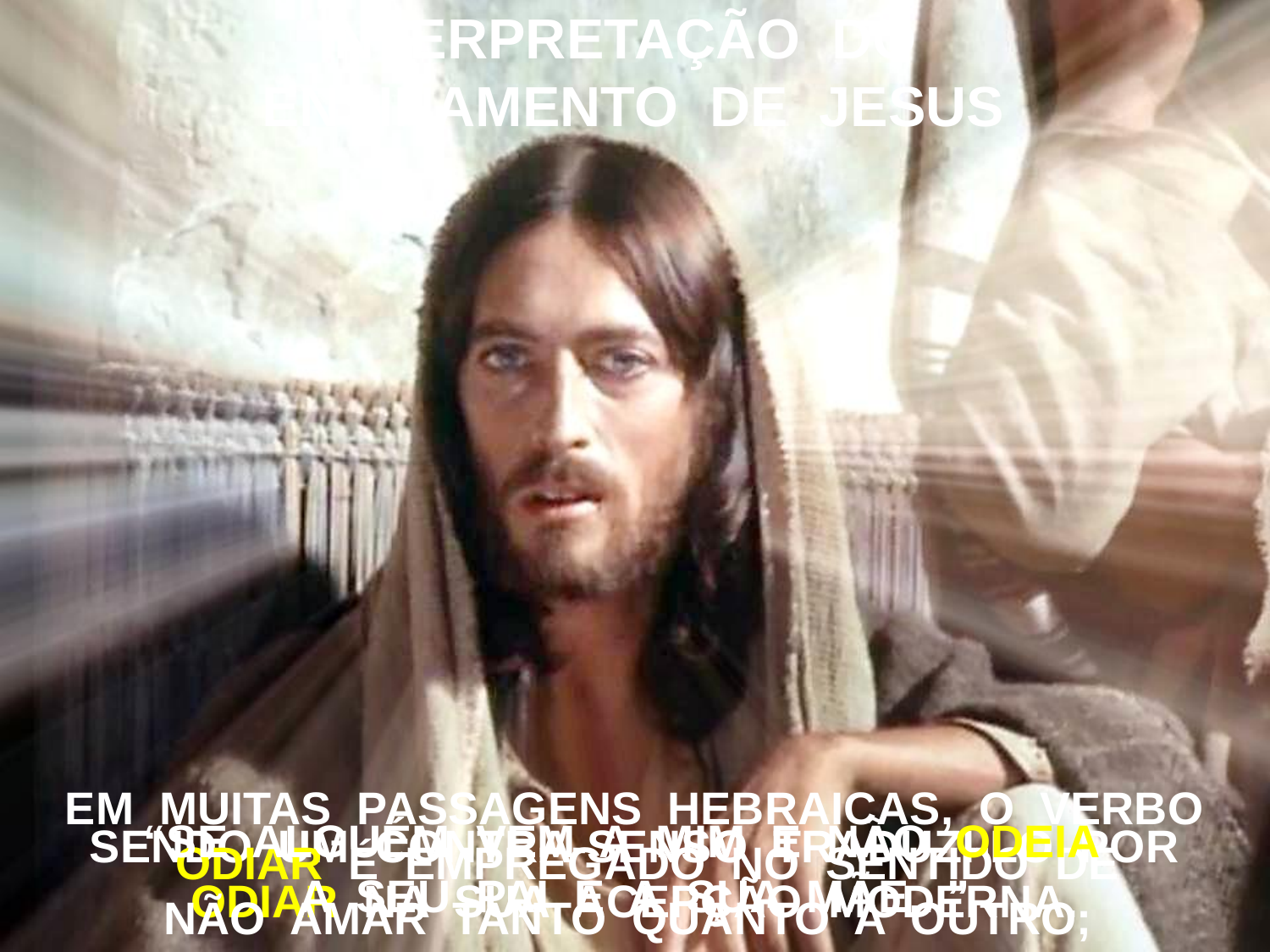

INTERPRETAÇÃO  DO
ENSINAMENTO  DE  JESUS
EM  MUITAS  PASSAGENS  HEBRAICAS,  O  VERBO
  ODIAR  É  EMPREGADO  NO  SENTIDO  DE
NÃO  AMAR  TANTO  QUANTO  A  OUTRO;
“SE  ALGUÉM  VEM  A  MIM  E  NÃO  ODEIA
A  SEU  PAI  E  A  SUA  MÃE...”
SENDO  UM  CONTRA-SENSO  TRADUZI-LO  POR
ODIAR  NA  SUA  ACEPÇÃO  MODERNA.